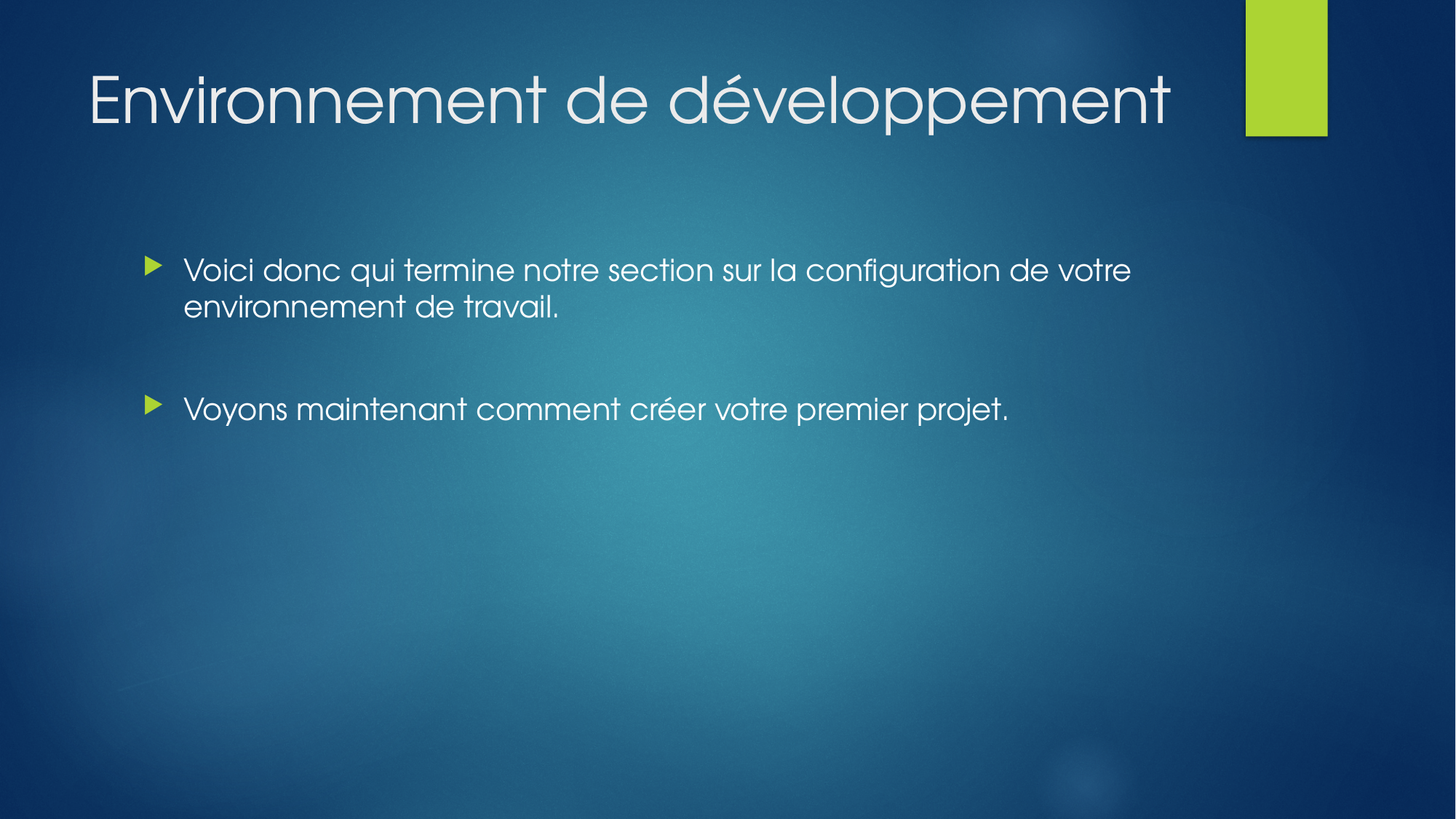

# Environnement de développement
Voici donc qui termine notre section sur la configuration de votre environnement de travail.

Voyons maintenant comment créer votre premier projet.